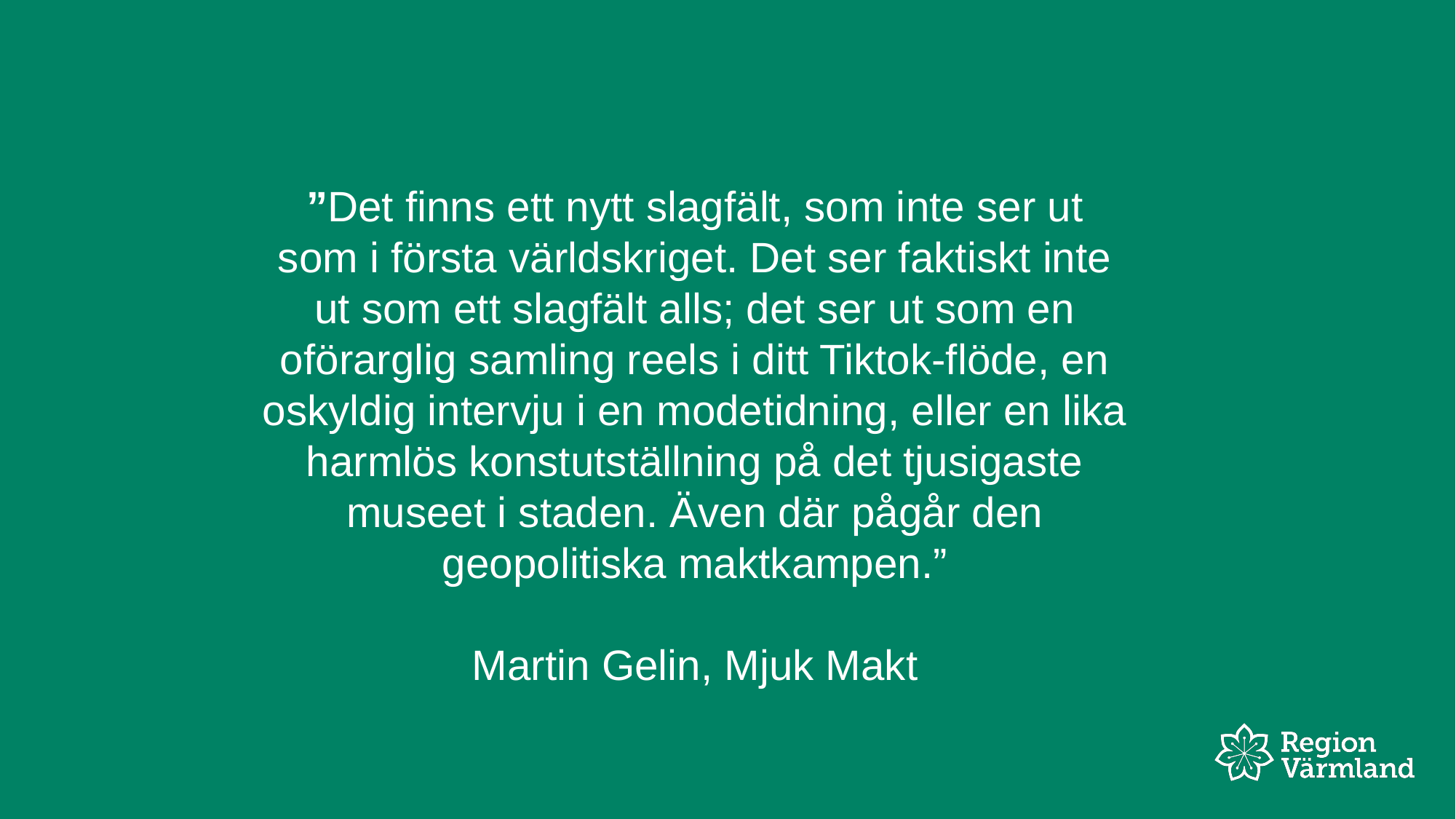

# ”Det finns ett nytt slagfält, som inte ser ut som i första världskriget. Det ser faktiskt inte ut som ett slagfält alls; det ser ut som en oförarglig samling reels i ditt Tiktok-flöde, en oskyldig intervju i en modetidning, eller en lika harmlös konstutställning på det tjusigaste museet i staden. Även där pågår den geopolitiska maktkampen.” Martin Gelin, Mjuk Makt